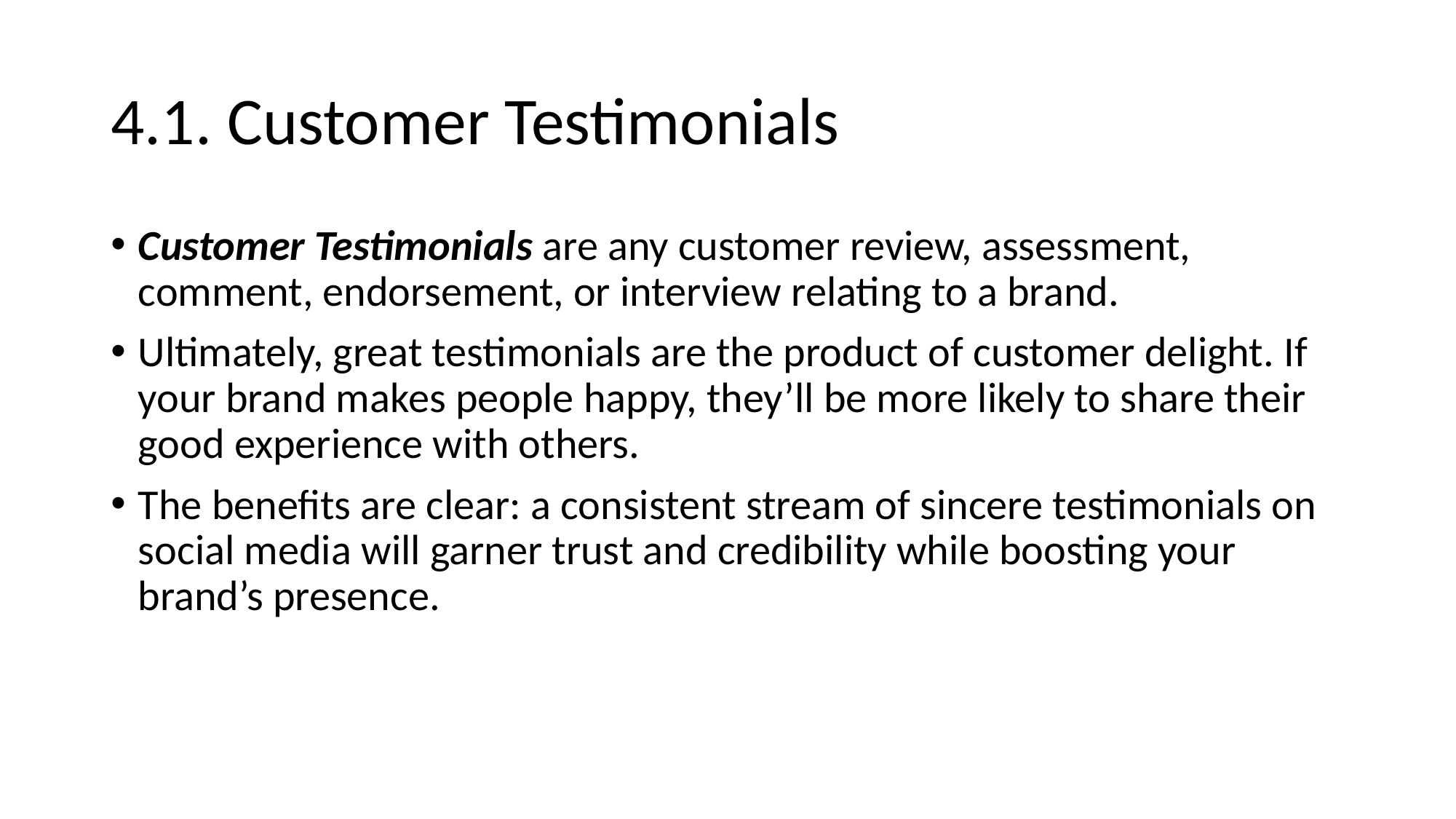

# 4.1. Customer Testimonials
Customer Testimonials are any customer review, assessment, comment, endorsement, or interview relating to a brand.
Ultimately, great testimonials are the product of customer delight. If your brand makes people happy, they’ll be more likely to share their good experience with others.
The benefits are clear: a consistent stream of sincere testimonials on social media will garner trust and credibility while boosting your brand’s presence.